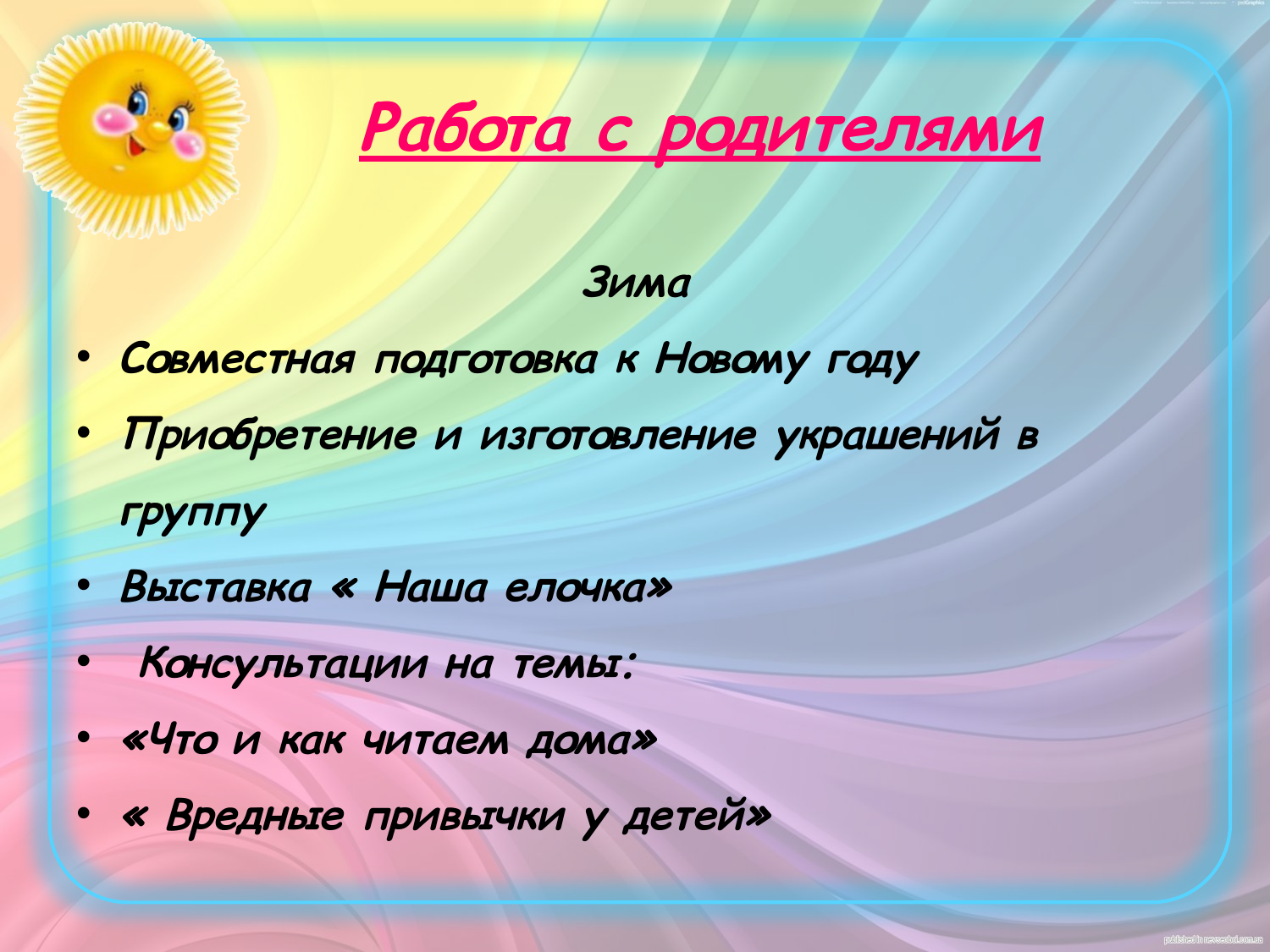

# Работа с родителями
Зима
Совместная подготовка к Новому году
Приобретение и изготовление украшений в группу
Выставка « Наша елочка»
 Консультации на темы:
«Что и как читаем дома»
« Вредные привычки у детей»